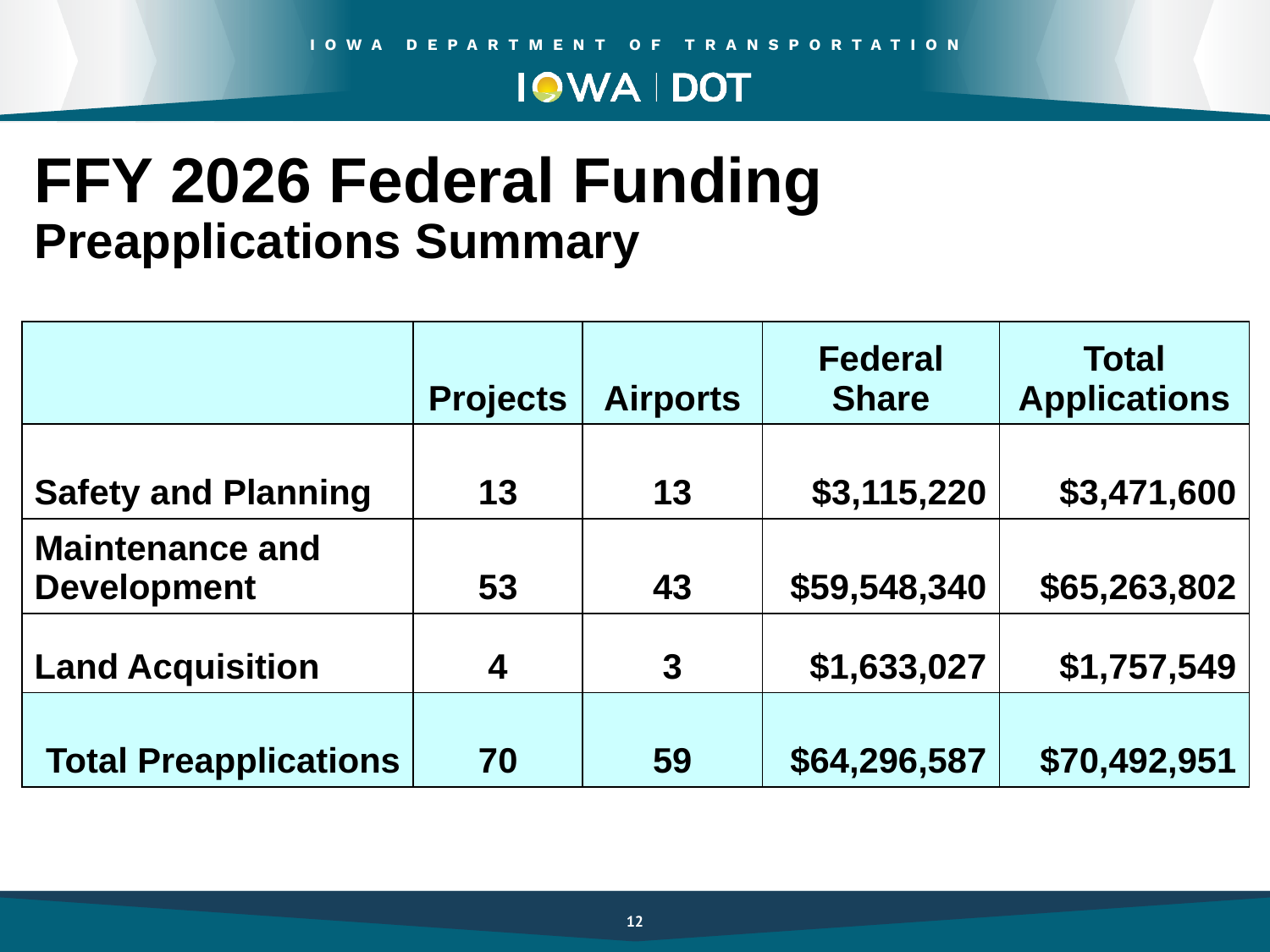

# FFY 2026 Federal Funding Preapplications Summary
|  | Projects | Airports | Federal Share | Total Applications |
| --- | --- | --- | --- | --- |
| Safety and Planning | 13 | 13 | $3,115,220 | $3,471,600 |
| Maintenance and Development | 53 | 43 | $59,548,340 | $65,263,802 |
| Land Acquisition | 4 | 3 | $1,633,027 | $1,757,549 |
| Total Preapplications | 70 | 59 | $64,296,587 | $70,492,951 |
12